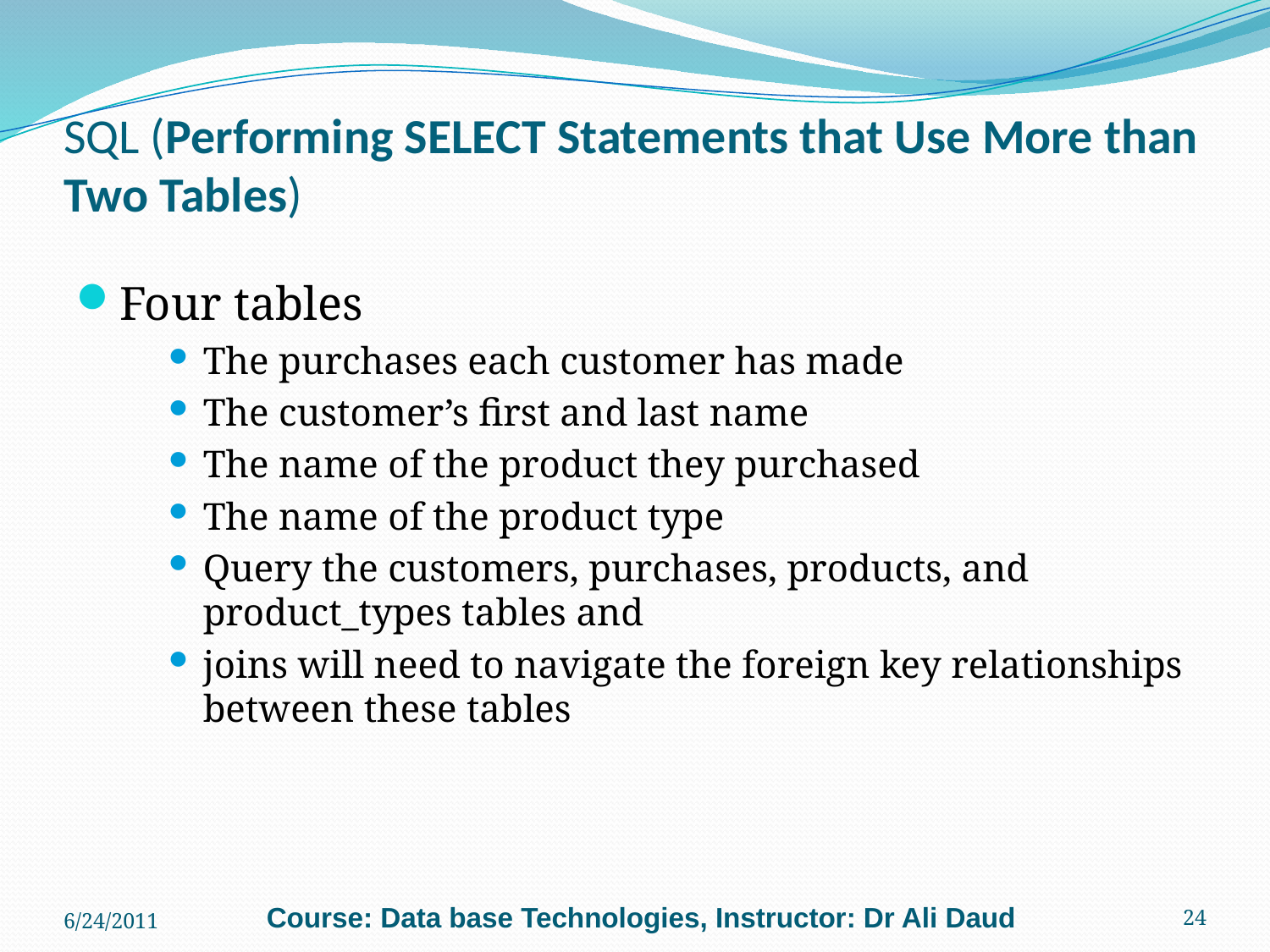

# SQL (Performing SELECT Statements that Use More than Two Tables)
Four tables
The purchases each customer has made
The customer’s first and last name
The name of the product they purchased
The name of the product type
Query the customers, purchases, products, and product_types tables and
joins will need to navigate the foreign key relationships between these tables

6/24/2011
Course: Data base Technologies, Instructor: Dr Ali Daud
24